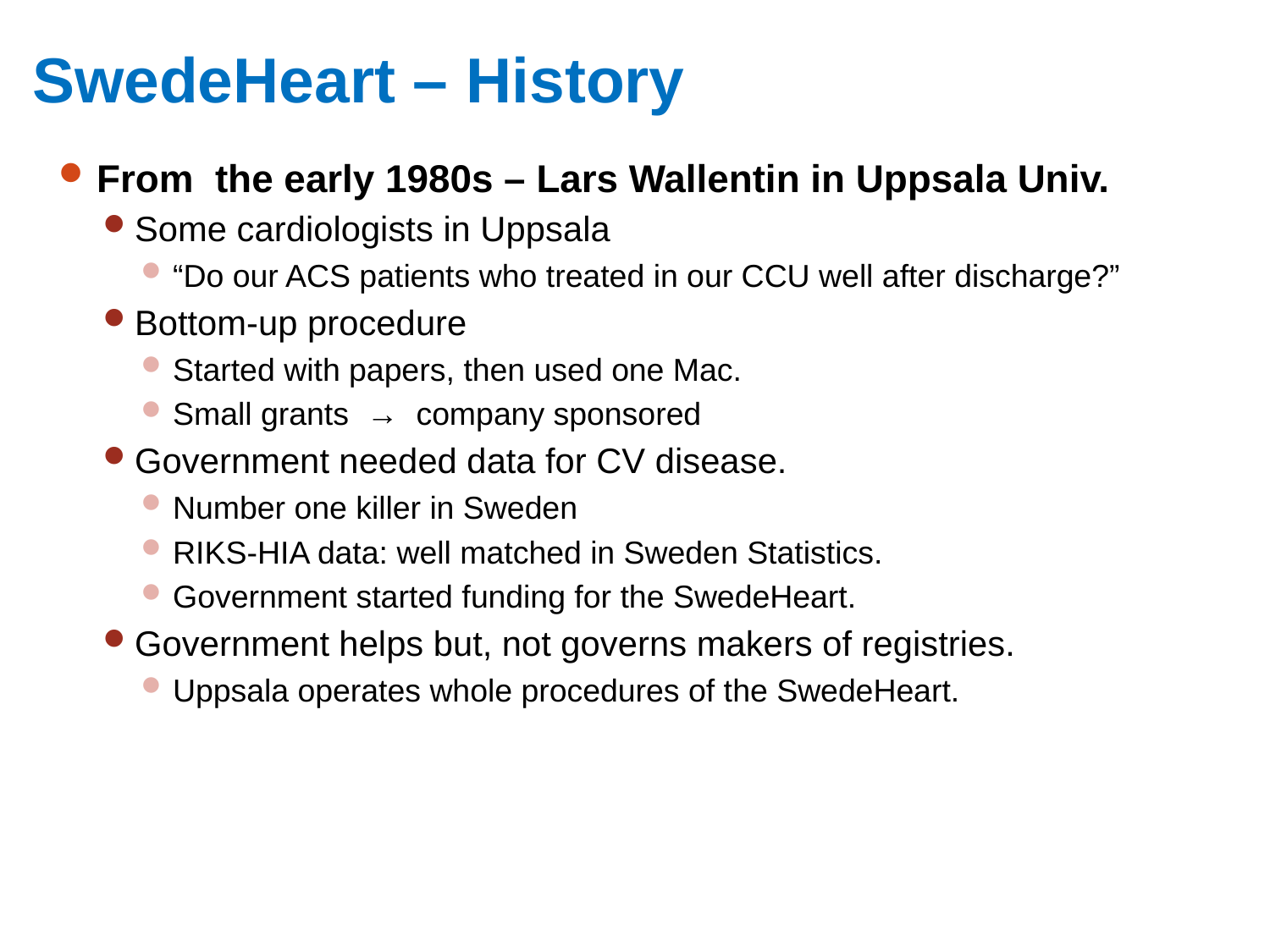

# SwedeHeart – History

From  the early 1980s – Lars Wallentin in Uppsala Univ.
Some cardiologists in Uppsala
“Do our ACS patients who treated in our CCU well after discharge?”
Bottom-up procedure
Started with papers, then used one Mac.
Small grants  →  company sponsored
Government needed data for CV disease.
Number one killer in Sweden
RIKS-HIA data: well matched in Sweden Statistics.
Government started funding for the SwedeHeart.
Government helps but, not governs makers of registries.
Uppsala operates whole procedures of the SwedeHeart.